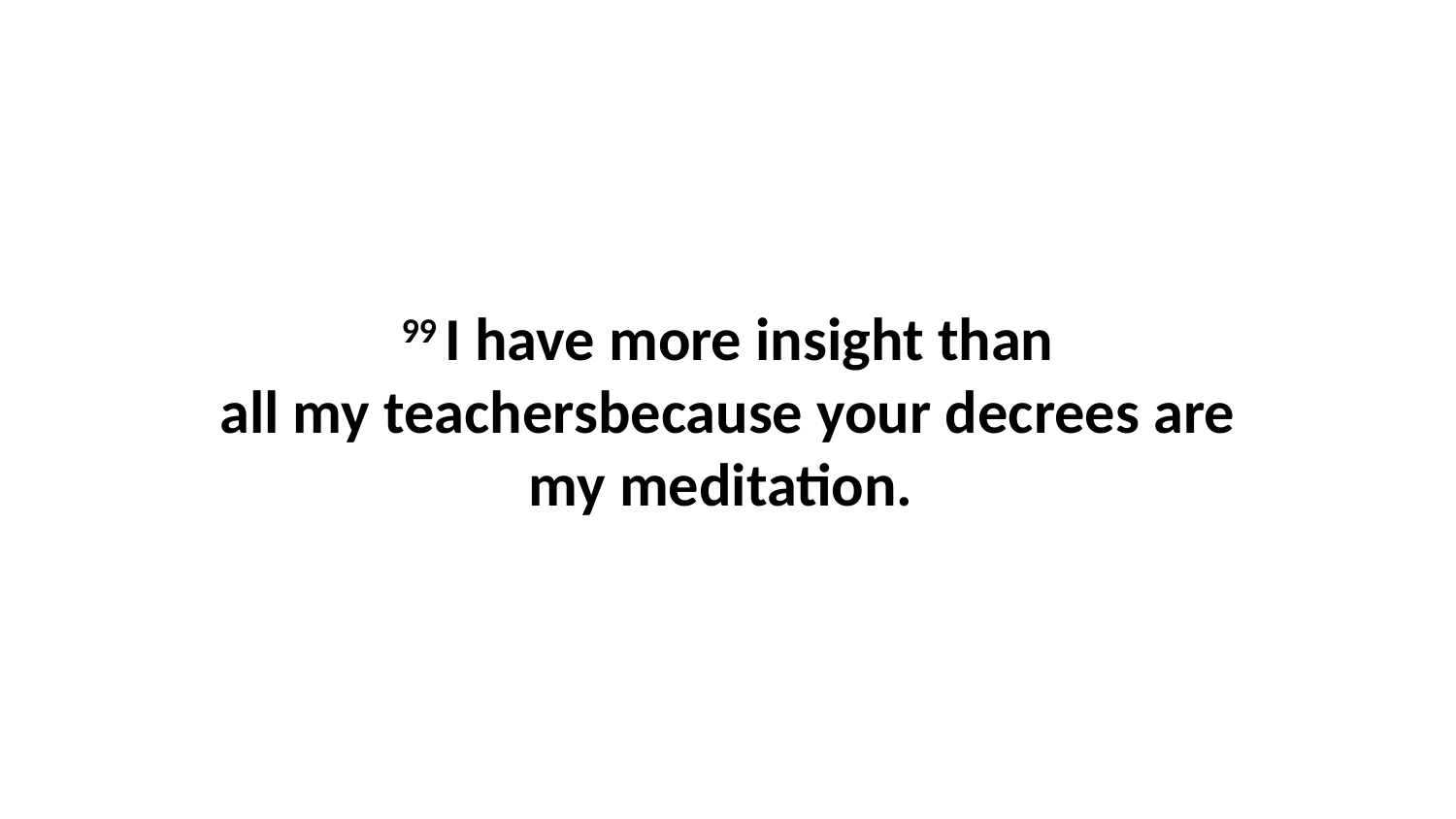

99 I have more insight than all my teachersbecause your decrees are my meditation.